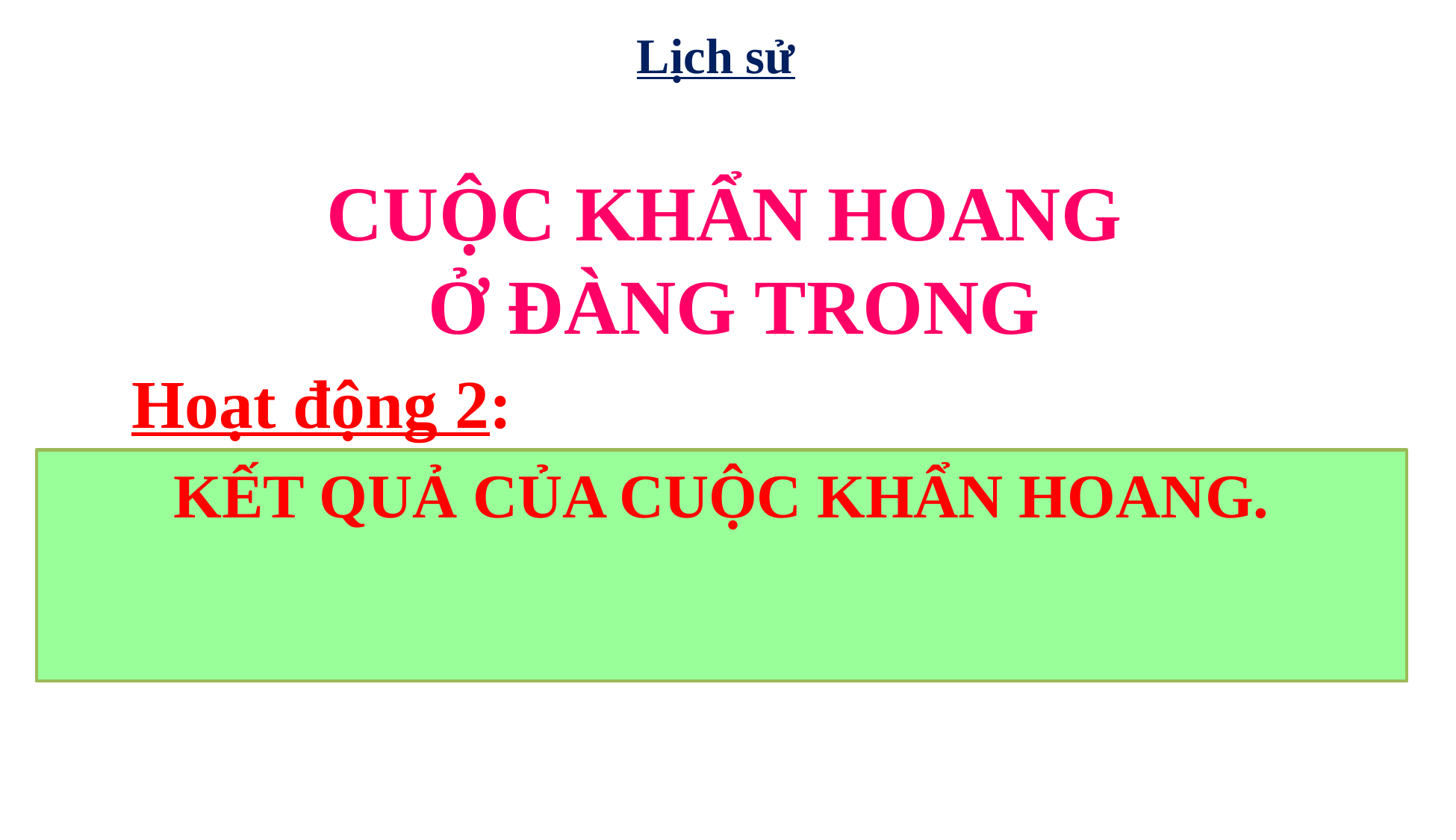

Lịch sử
CUỘC KHẨN HOANG
Ở ĐÀNG TRONG
Hoạt động 2:
KẾT QUẢ CỦA CUỘC KHẨN HOANG.